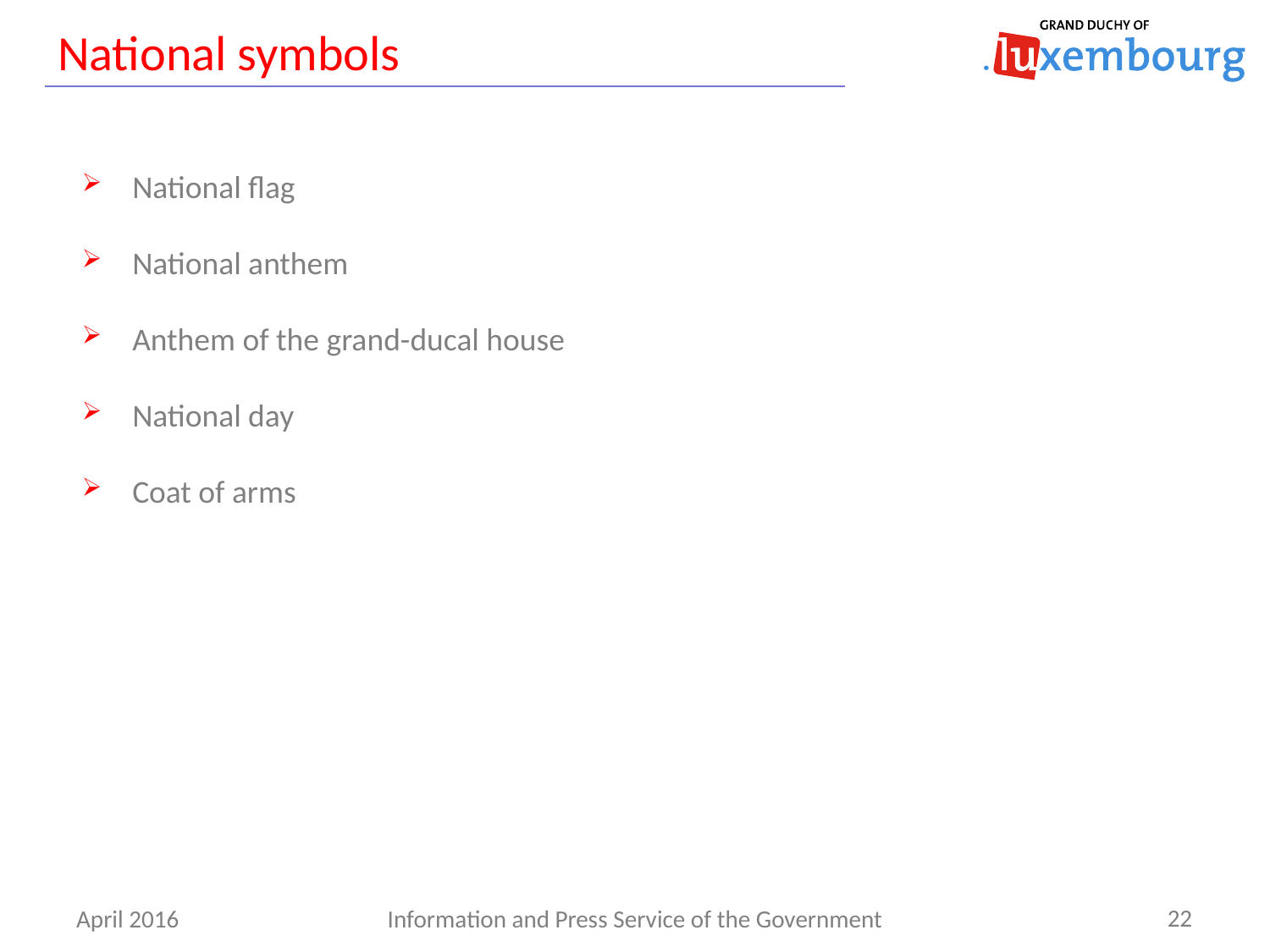

# National symbols
National flag

National anthem

Anthem of the grand-ducal house

National day

Coat of arms

22
Information and Press Service of the Government
April 2016